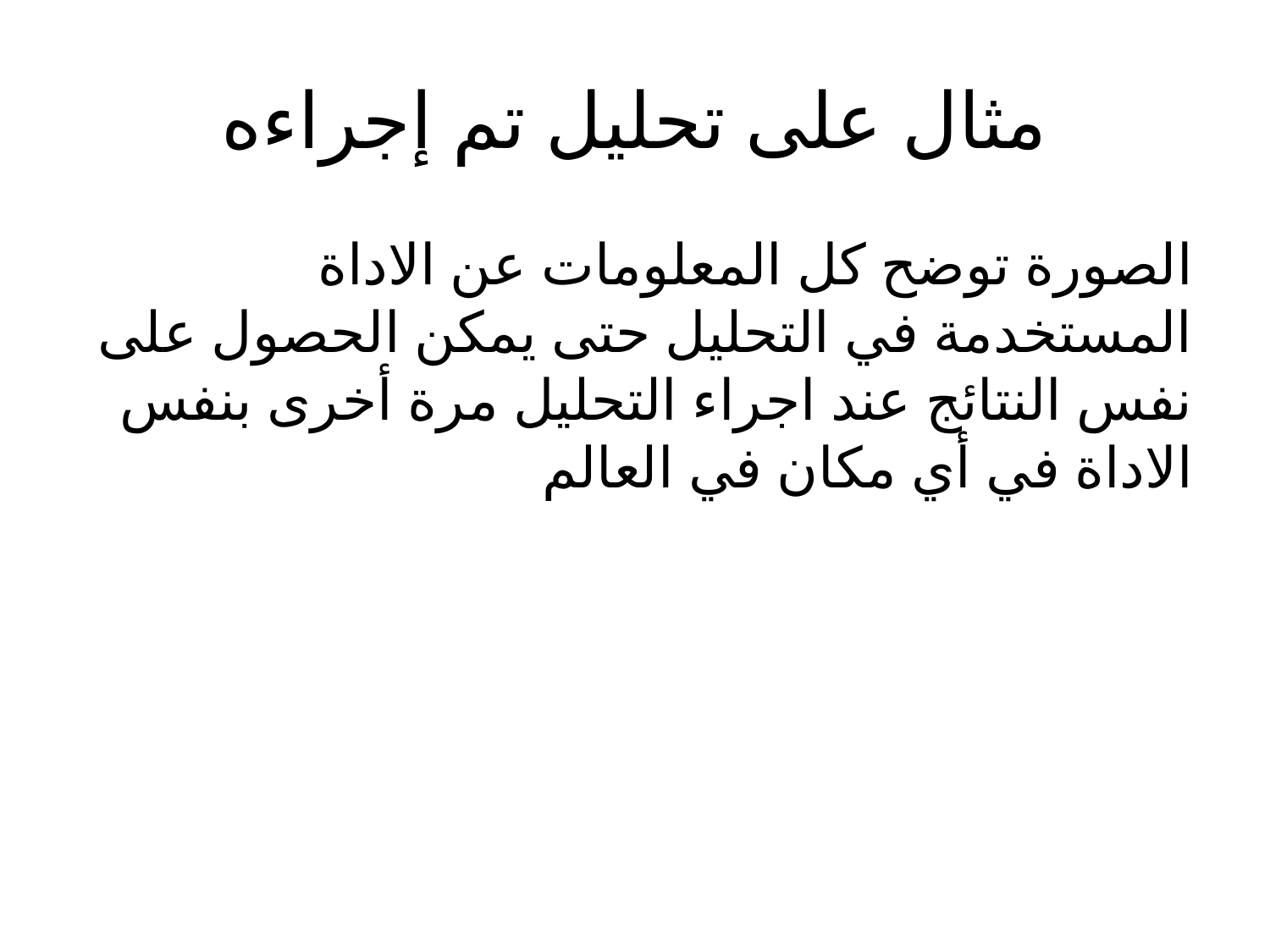

# مثال على تحليل تم إجراءه
الصورة توضح كل المعلومات عن الاداة المستخدمة في التحليل حتى يمكن الحصول على نفس النتائج عند اجراء التحليل مرة أخرى بنفس الاداة في أي مكان في العالم